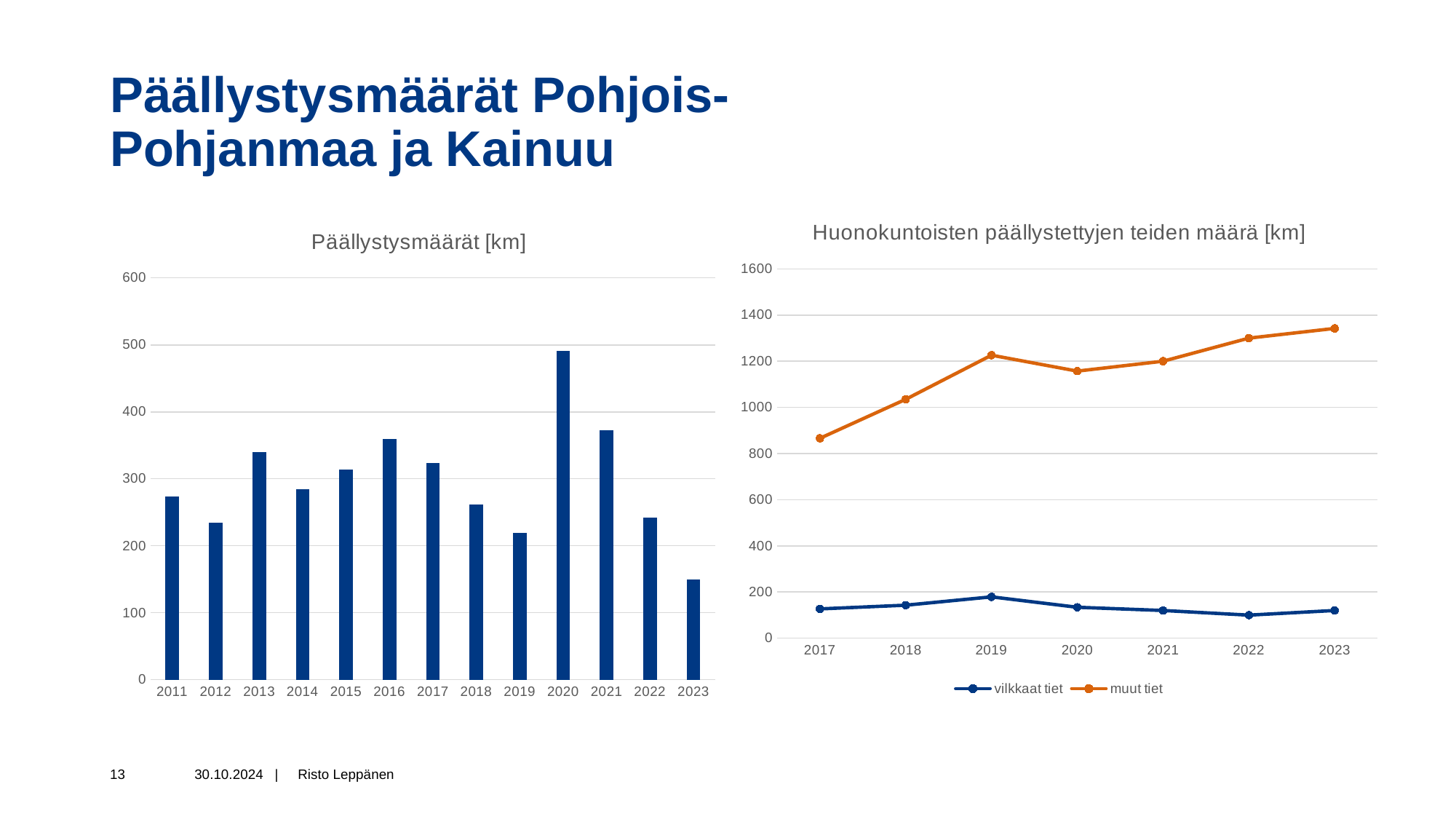

# Päällystysmäärät Pohjois-Pohjanmaa ja Kainuu

### Chart: Huonokuntoisten päällystettyjen teiden määrä [km]

| Category | vilkkaat tiet | muut tiet |
|---|---|---|
| 2017 | 127.0 | 866.0 |
| 2018 | 143.0 | 1035.0 |
| 2019 | 179.0 | 1226.0 |
| 2020 | 134.0 | 1157.0 |
| 2021 | 120.0 | 1200.0 |
| 2022 | 100.0 | 1300.0 |
| 2023 | 120.0 | 1342.0 |

### Chart: Päällystysmäärät [km]

| Category | kilometrit |
|---|---|
| 2011 | 274.0 |
| 2012 | 234.0 |
| 2013 | 340.0 |
| 2014 | 284.0 |
| 2015 | 314.0 |
| 2016 | 359.0 |
| 2017 | 323.0 |
| 2018 | 262.0 |
| 2019 | 219.0 |
| 2020 | 491.0 |
| 2021 | 372.0 |
| 2022 | 242.0 |
| 2023 | 150.0 |
13
30.10.2024   |
Risto Leppänen